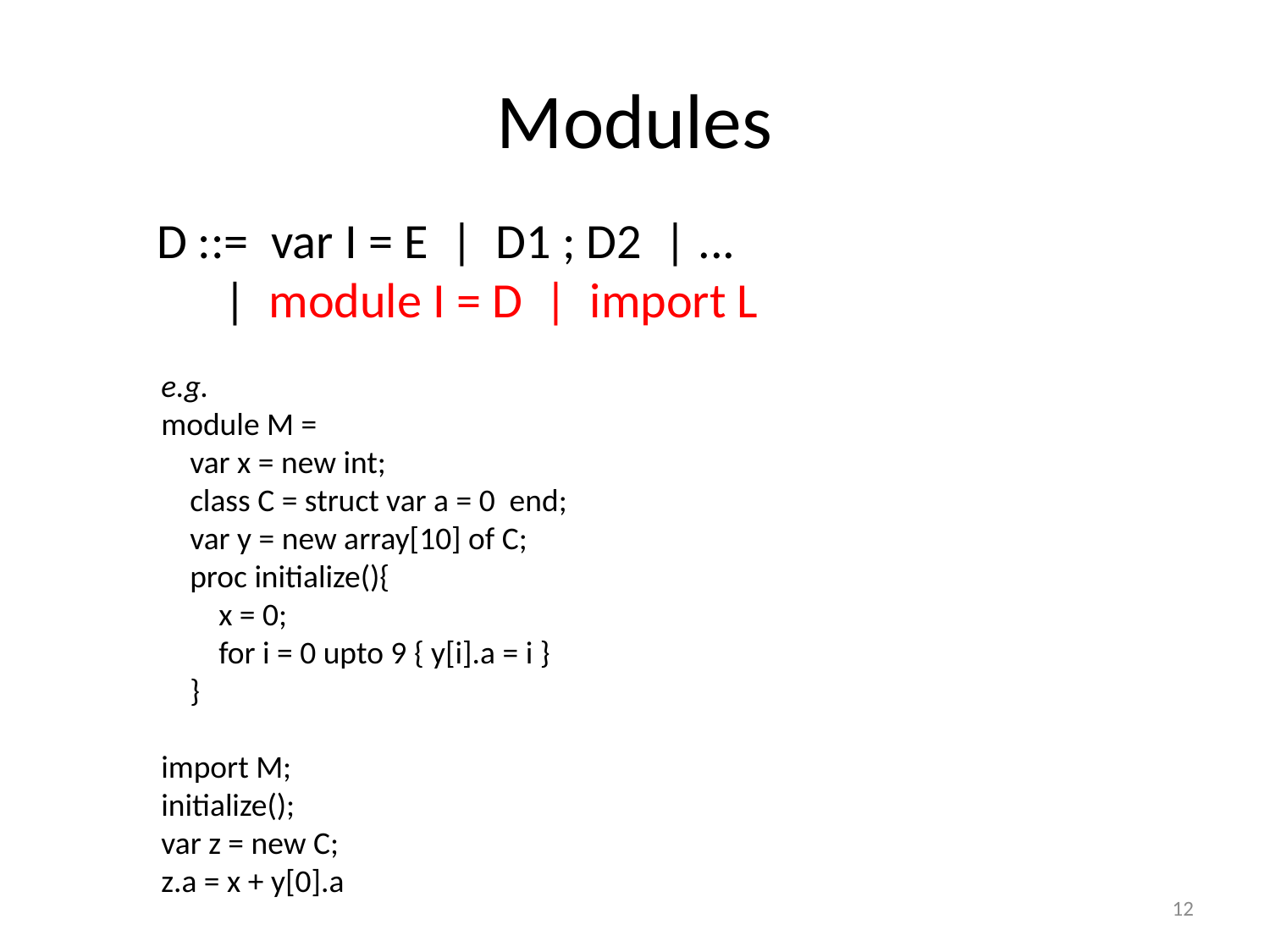

# Modules
D ::=  var I = E  |  D1 ; D2  | ...
      |  module I = D  |  import L
e.g.
module M =
    var x = new int;
    class C = struct var a = 0  end;
    var y = new array[10] of C;
    proc initialize(){
        x = 0;
        for i = 0 upto 9 { y[i].a = i }
    }

import M;
initialize();
var z = new C;
z.a = x + y[0].a
12